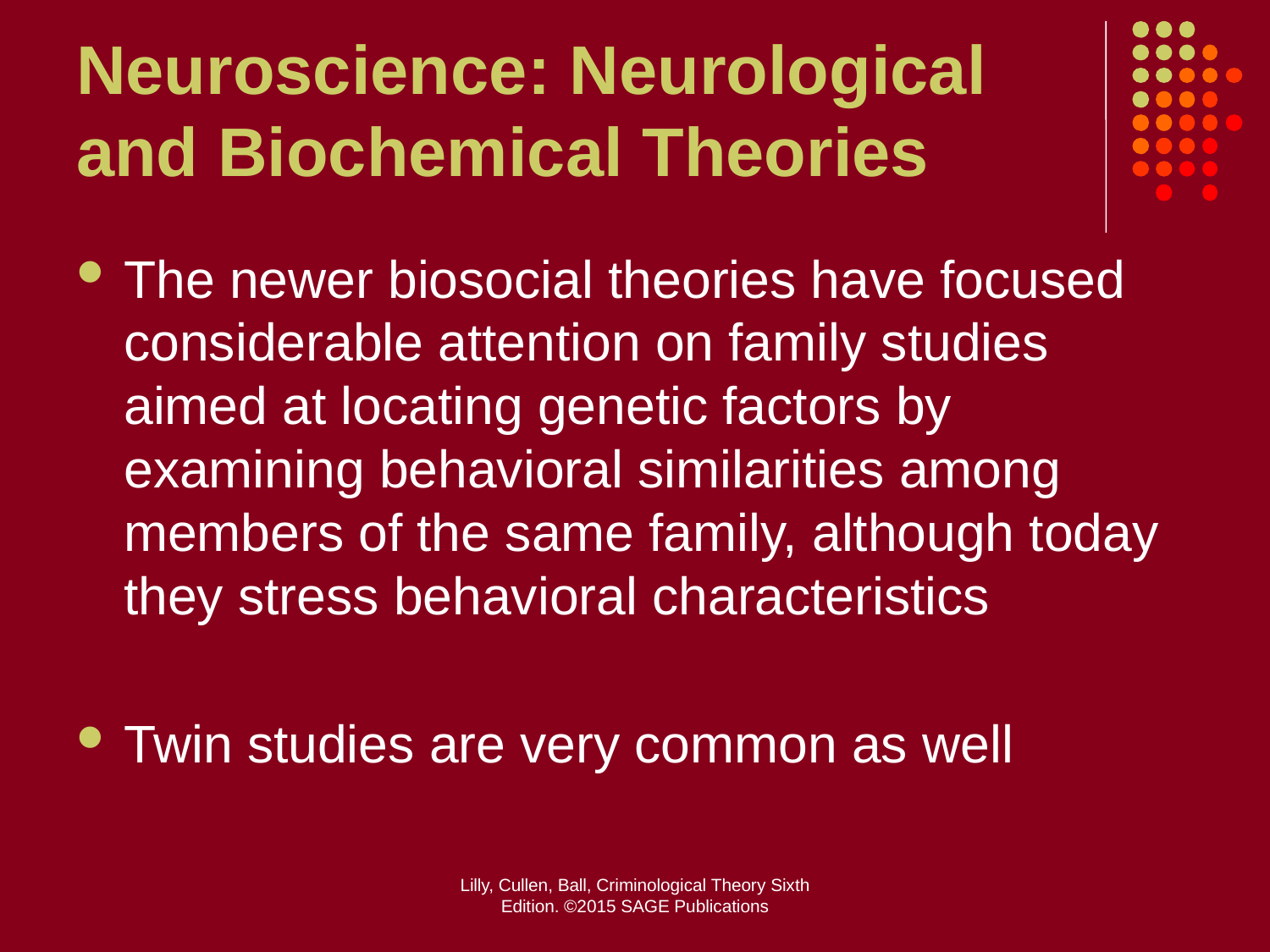

# Neuroscience: Neurological and Biochemical Theories
The newer biosocial theories have focused considerable attention on family studies aimed at locating genetic factors by examining behavioral similarities among members of the same family, although today they stress behavioral characteristics

Twin studies are very common as well

Lilly, Cullen, Ball, Criminological Theory Sixth Edition. ©2015 SAGE Publications